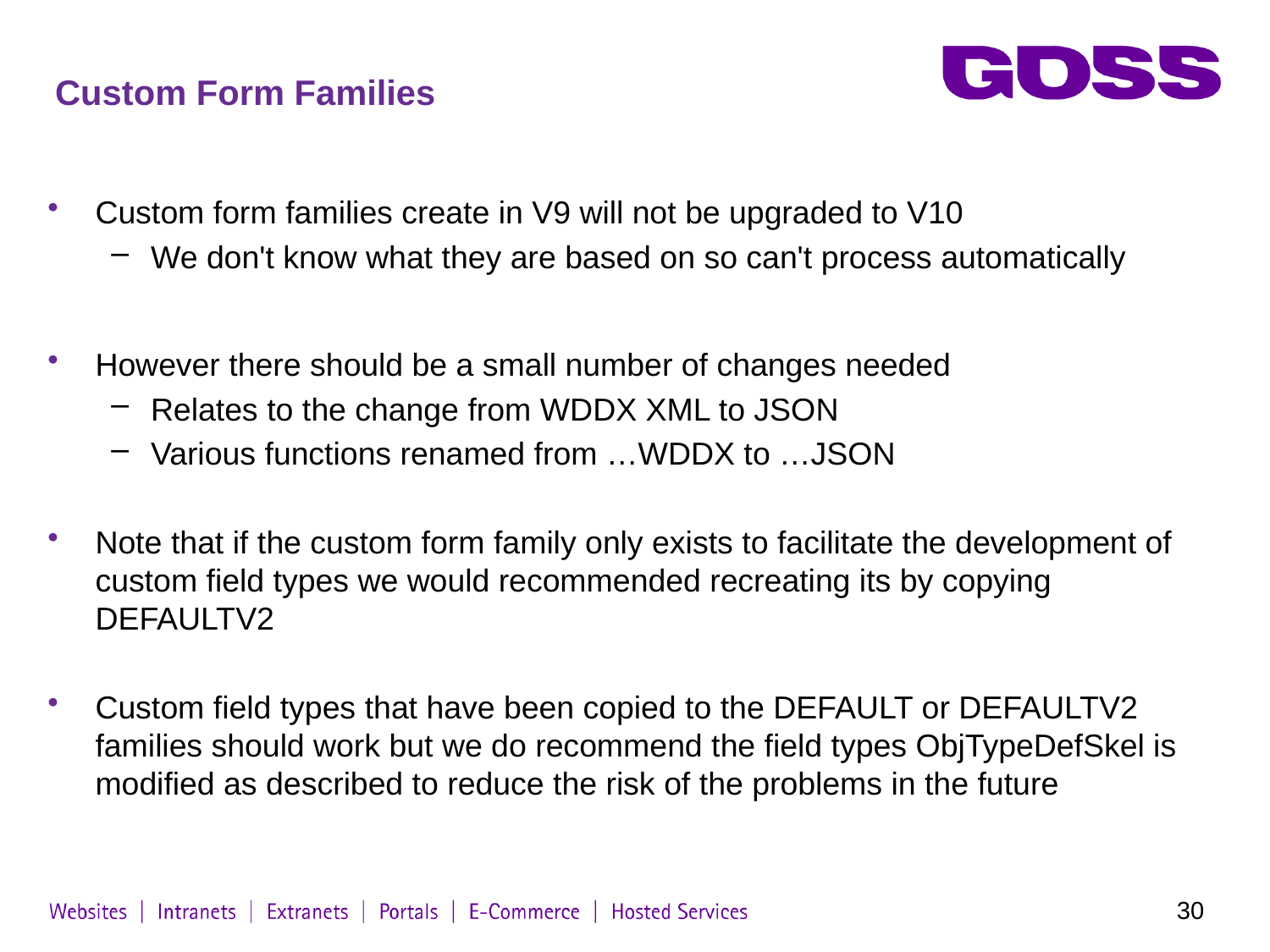

# Custom Form Families
Custom form families create in V9 will not be upgraded to V10
We don't know what they are based on so can't process automatically

However there should be a small number of changes needed
Relates to the change from WDDX XML to JSON
Various functions renamed from …WDDX to …JSON

Note that if the custom form family only exists to facilitate the development of custom field types we would recommended recreating its by copying DEFAULTV2

Custom field types that have been copied to the DEFAULT or DEFAULTV2 families should work but we do recommend the field types ObjTypeDefSkel is modified as described to reduce the risk of the problems in the future

30